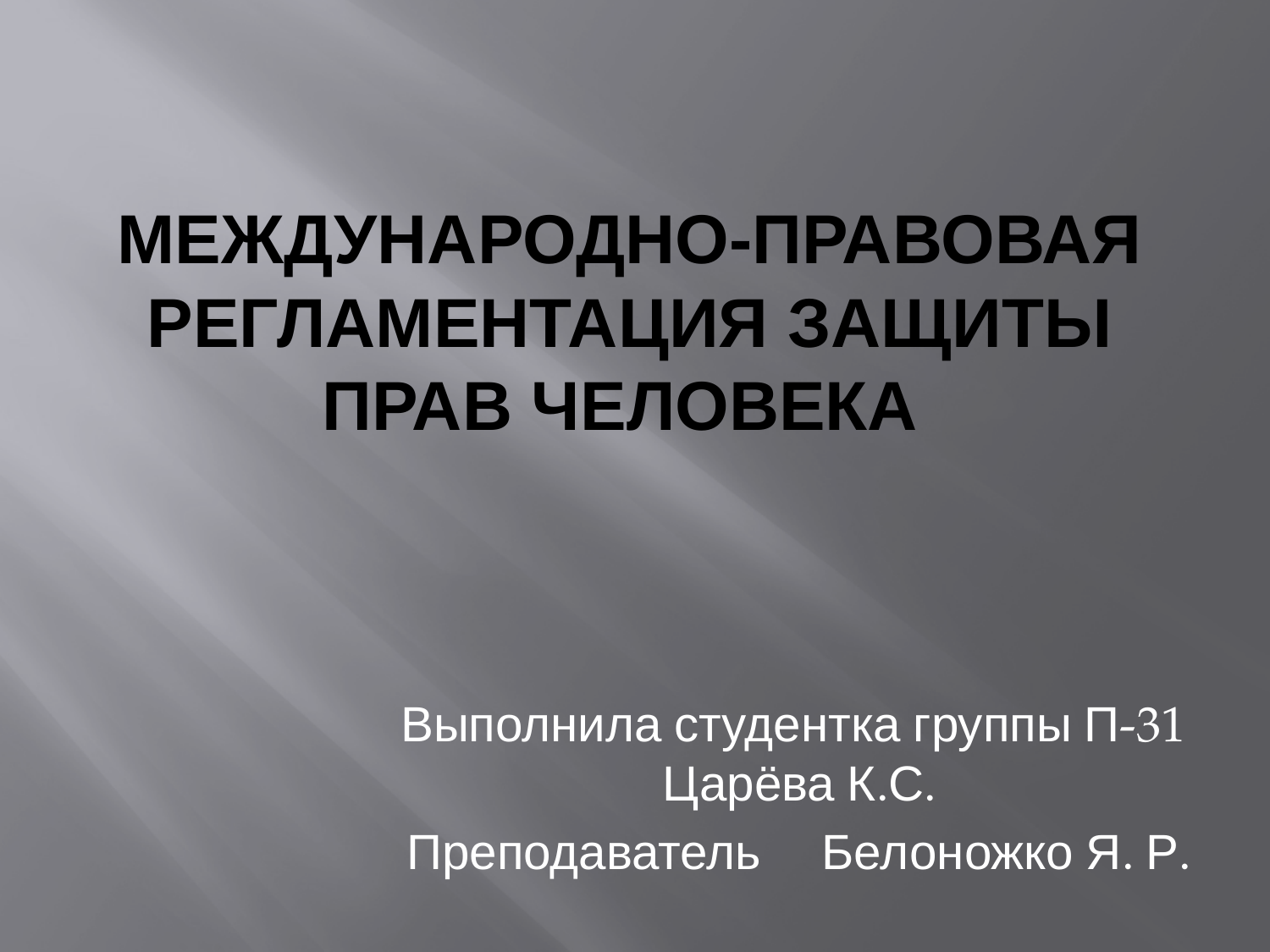

# международно-правовая регламентация защиты прав человека
Выполнила студентка группы П-31  Царёва К.С.
Преподаватель     Белоножко Я. Р.